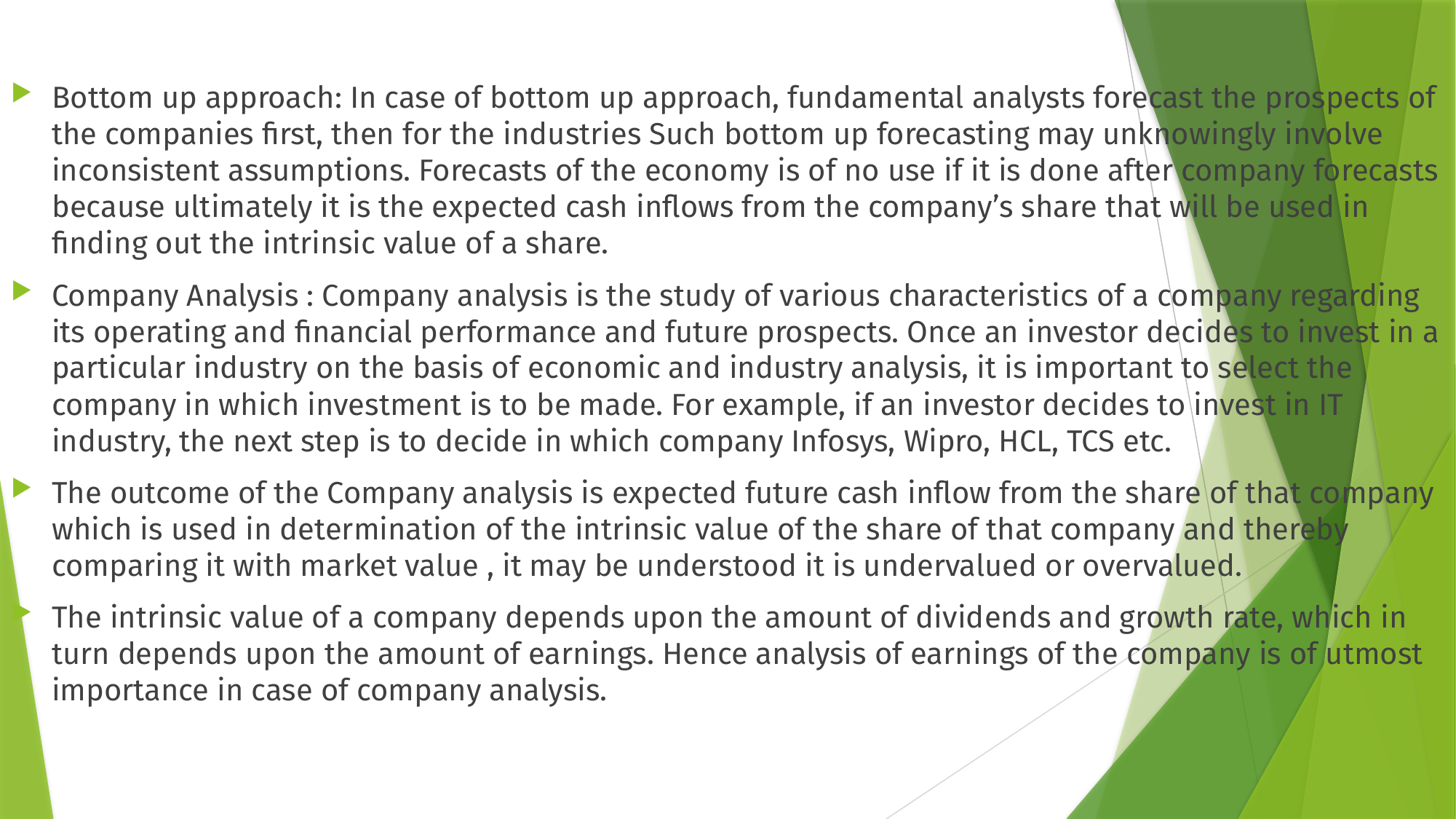

#
Bottom up approach: In case of bottom up approach, fundamental analysts forecast the prospects of the companies first, then for the industries Such bottom up forecasting may unknowingly involve inconsistent assumptions. Forecasts of the economy is of no use if it is done after company forecasts because ultimately it is the expected cash inflows from the company’s share that will be used in finding out the intrinsic value of a share.
Company Analysis : Company analysis is the study of various characteristics of a company regarding its operating and financial performance and future prospects. Once an investor decides to invest in a particular industry on the basis of economic and industry analysis, it is important to select the company in which investment is to be made. For example, if an investor decides to invest in IT industry, the next step is to decide in which company Infosys, Wipro, HCL, TCS etc.
The outcome of the Company analysis is expected future cash inflow from the share of that company which is used in determination of the intrinsic value of the share of that company and thereby comparing it with market value , it may be understood it is undervalued or overvalued.
The intrinsic value of a company depends upon the amount of dividends and growth rate, which in turn depends upon the amount of earnings. Hence analysis of earnings of the company is of utmost importance in case of company analysis.